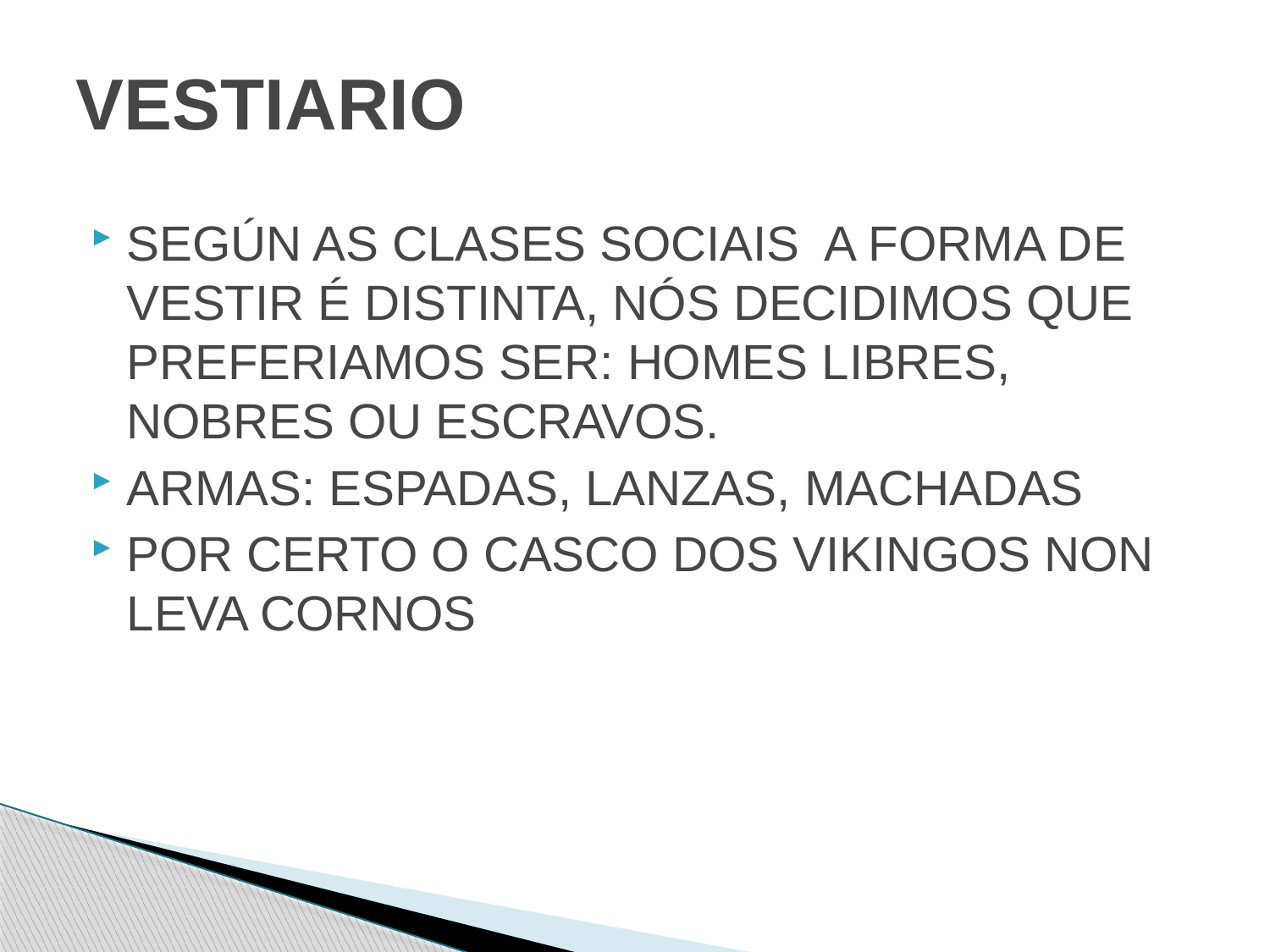

# VESTIARIO
SEGÚN AS CLASES SOCIAIS  A FORMA DE VESTIR É DISTINTA, NÓS DECIDIMOS QUE PREFERIAMOS SER: HOMES LIBRES, NOBRES OU ESCRAVOS.
ARMAS: ESPADAS, LANZAS, MACHADAS
POR CERTO O CASCO DOS VIKINGOS NON LEVA CORNOS